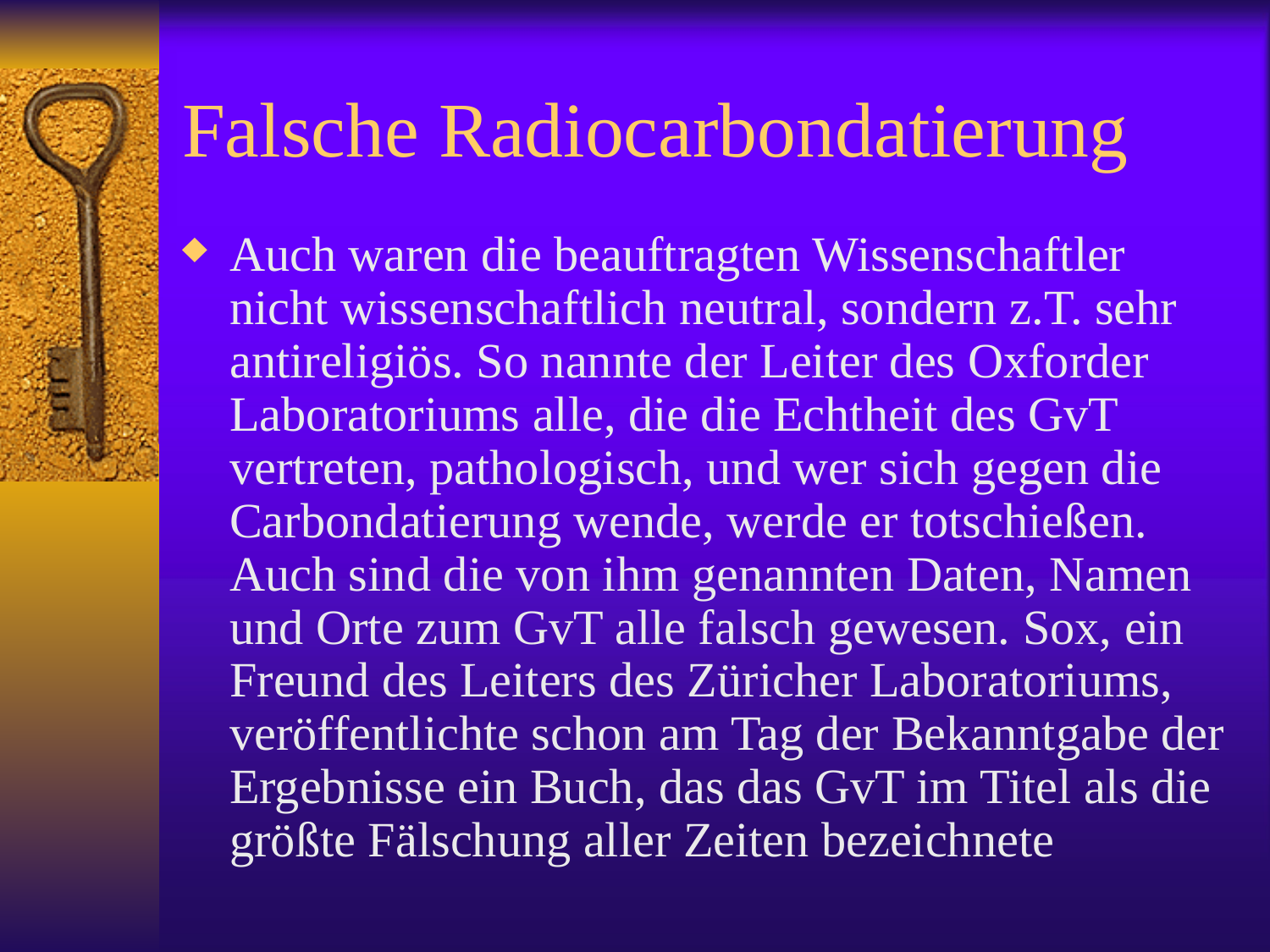

# Falsche Radiocarbondatierung
Auch waren die beauftragten Wissenschaftler nicht wissenschaftlich neutral, sondern z.T. sehr antireligiös. So nannte der Leiter des Oxforder Laboratoriums alle, die die Echtheit des GvT vertreten, pathologisch, und wer sich gegen die Carbondatierung wende, werde er totschießen. Auch sind die von ihm genannten Daten, Namen und Orte zum GvT alle falsch gewesen. Sox, ein Freund des Leiters des Züricher Laboratoriums, veröffentlichte schon am Tag der Bekanntgabe der Ergebnisse ein Buch, das das GvT im Titel als die größte Fälschung aller Zeiten bezeichnete